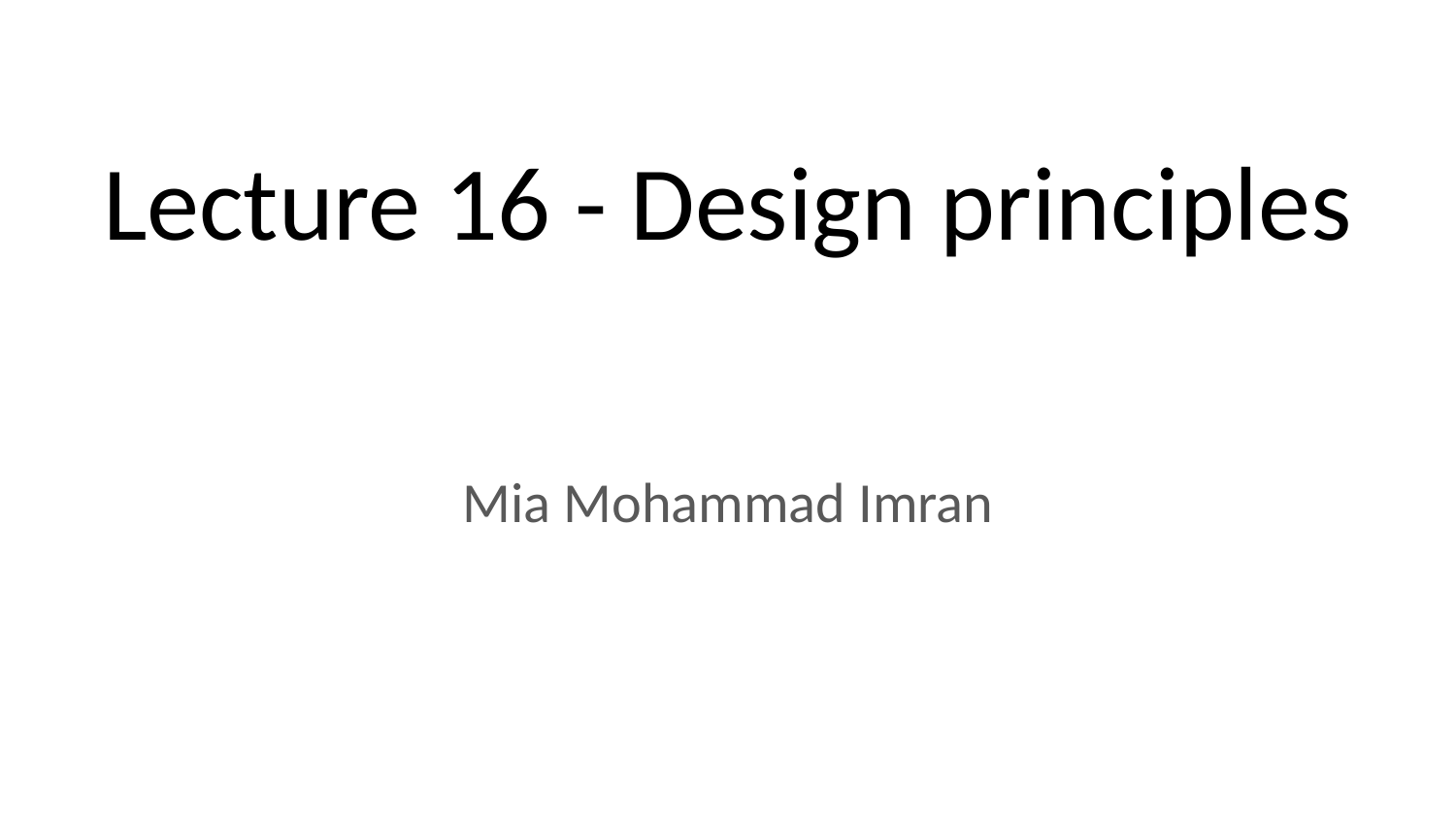

# Lecture 16 - Design principles
Mia Mohammad Imran